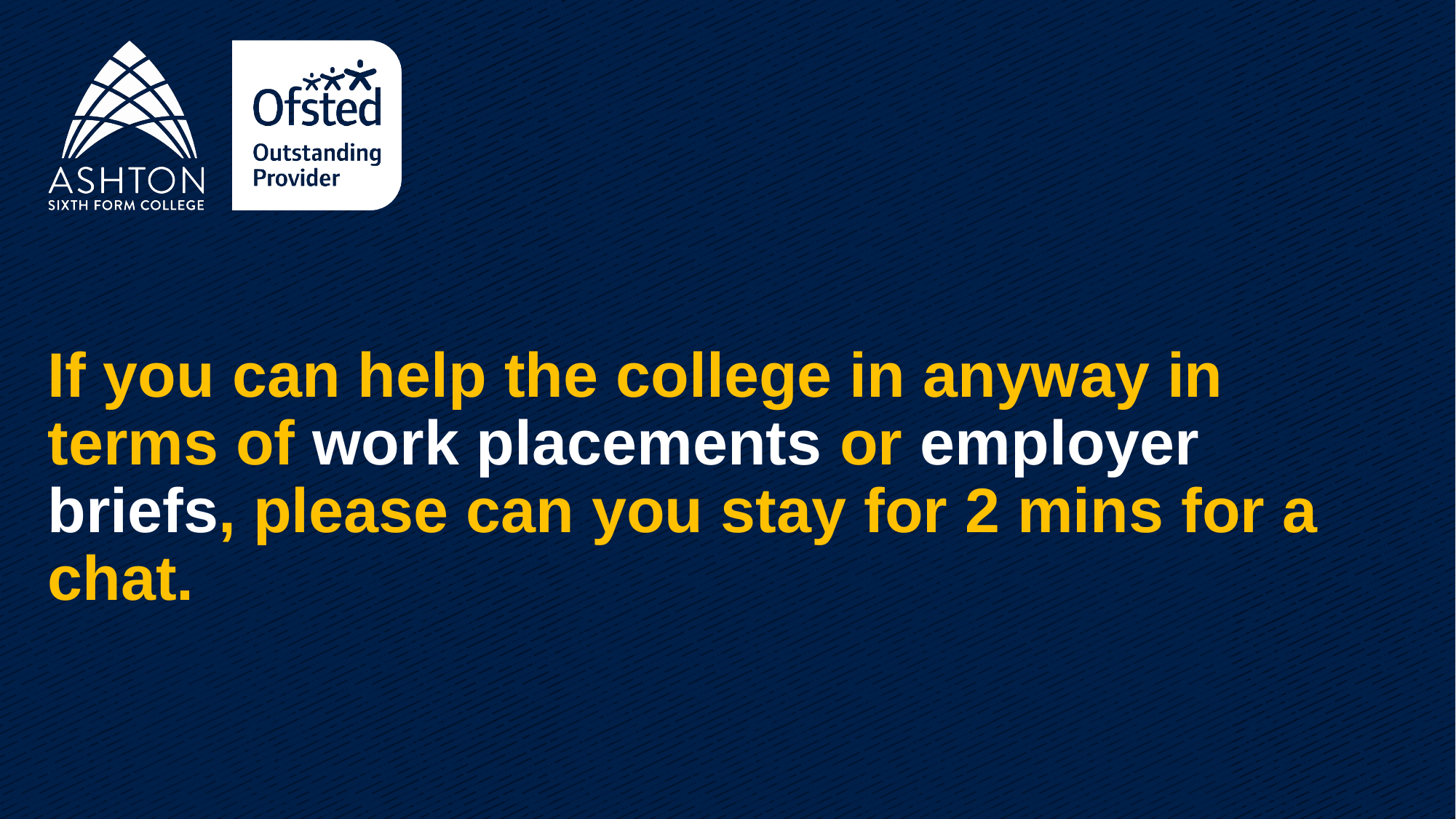

# If you can help the college in anyway in terms of work placements or employer briefs, please can you stay for 2 mins for a chat.